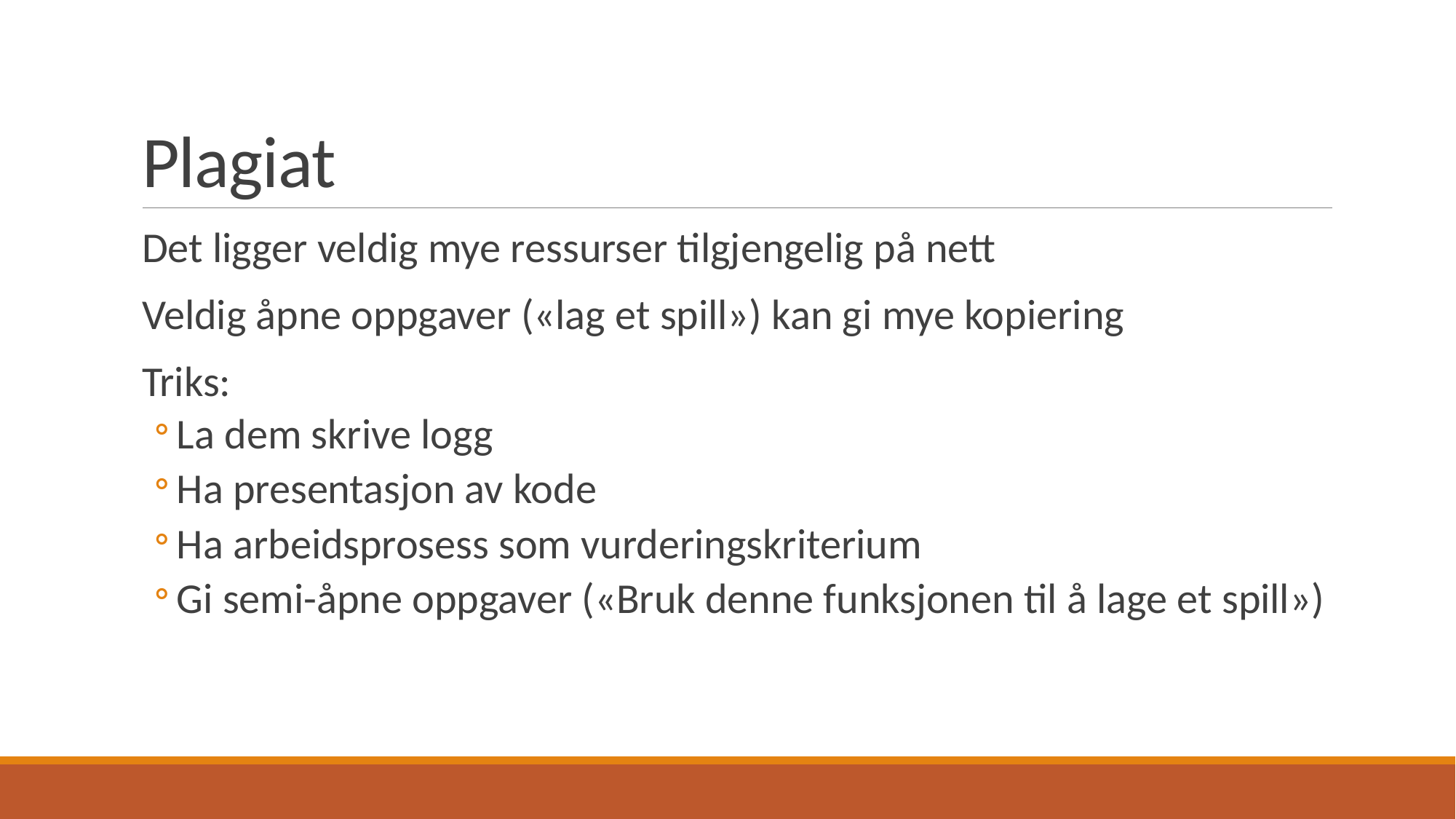

# Plagiat
Det ligger veldig mye ressurser tilgjengelig på nett
Veldig åpne oppgaver («lag et spill») kan gi mye kopiering
Triks:
La dem skrive logg
Ha presentasjon av kode
Ha arbeidsprosess som vurderingskriterium
Gi semi-åpne oppgaver («Bruk denne funksjonen til å lage et spill»)